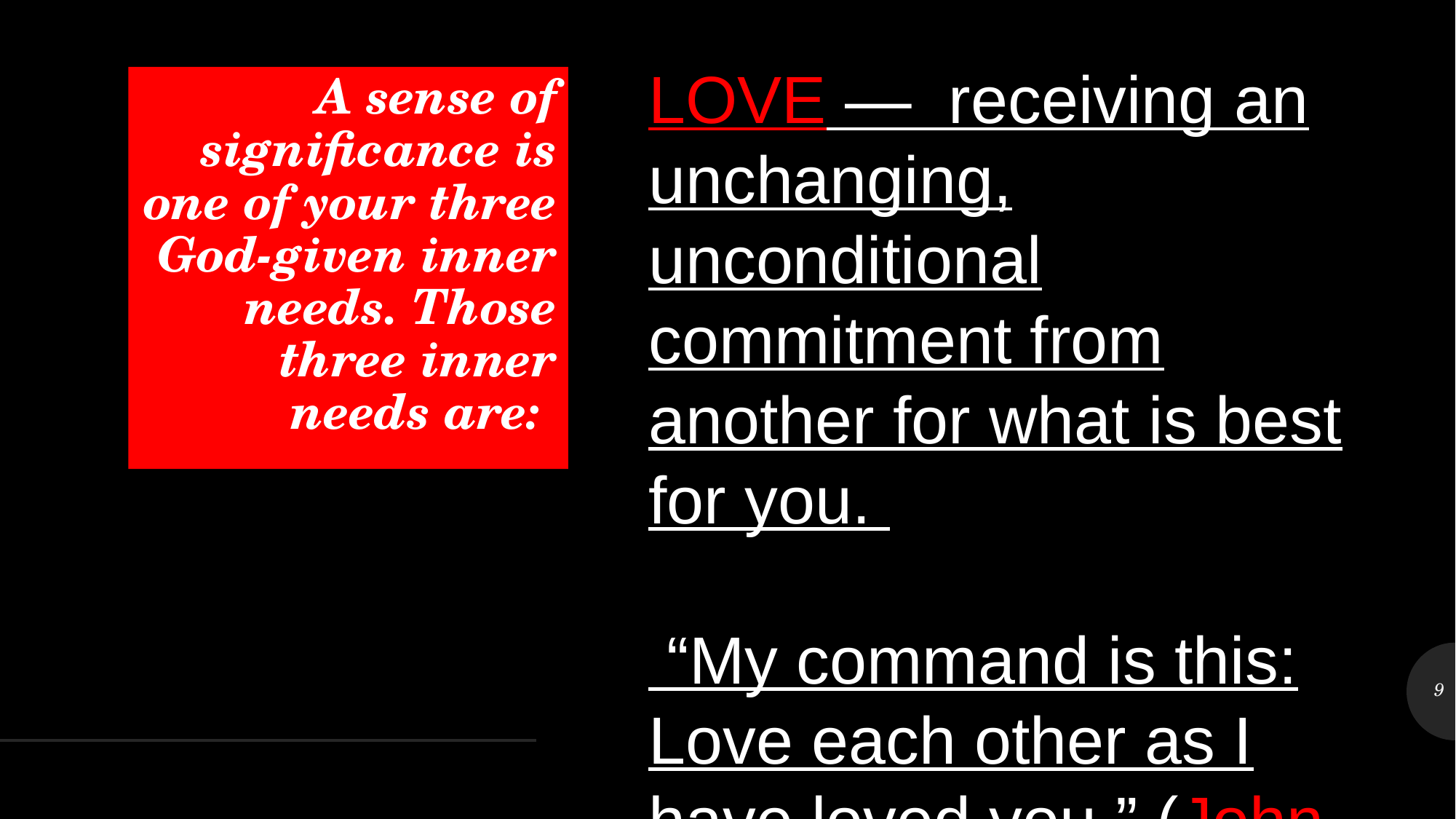

LOVE —  receiving an unchanging, unconditional commitment from another for what is best for you.

 “My command is this: Love each other as I have loved you.” (John 15:12)
# A sense of significance is one of your three God-given inner needs. Those three inner needs are:
9